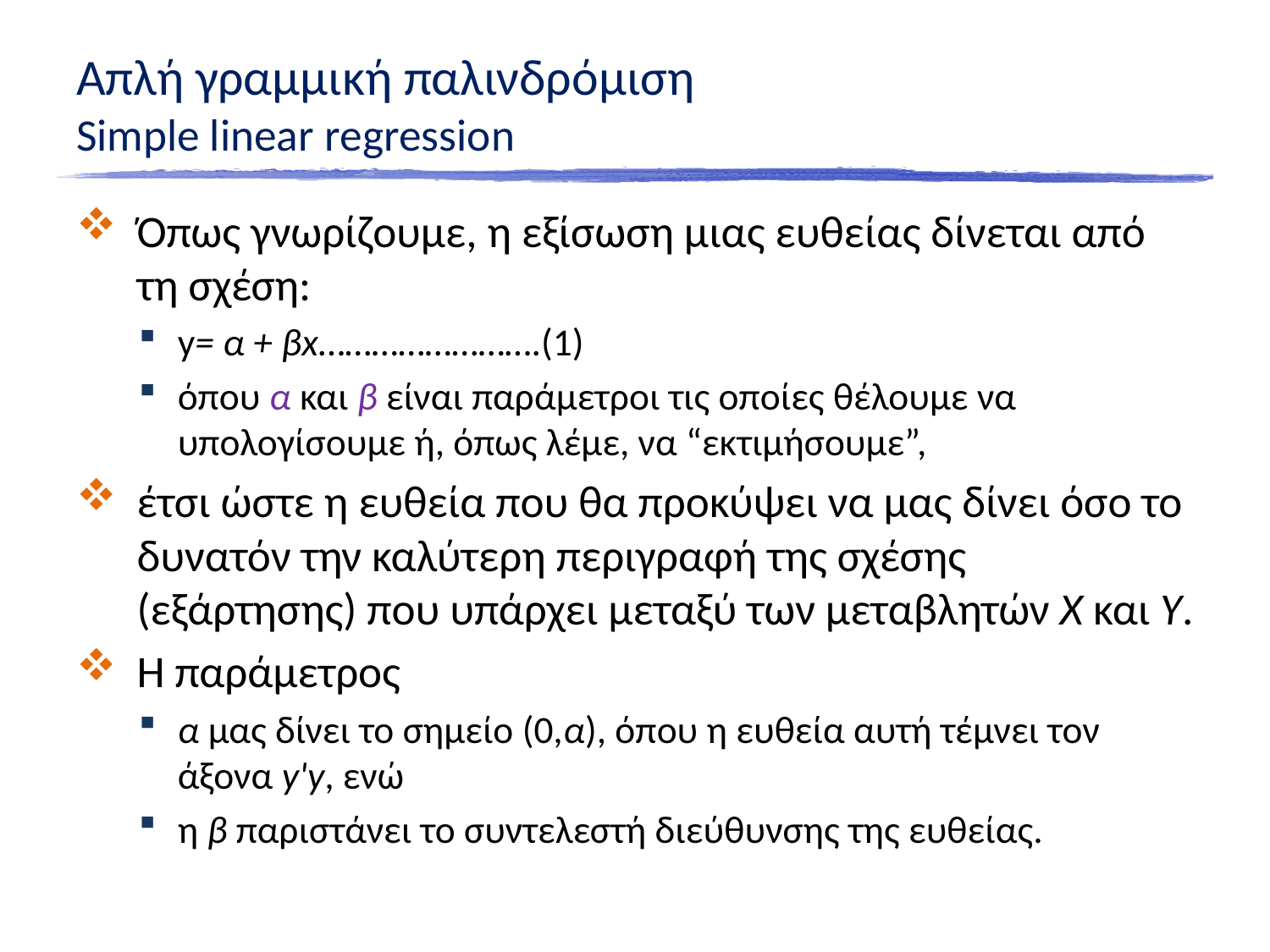

# Απλή γραμμική παλινδρόμιση Simple linear regression
Όπως γνωρίζουμε, η εξίσωση μιας ευθείας δίνεται από τη σχέση:
y= α + βx…………………….(1)
όπου α και β είναι παράμετροι τις οποίες θέλουμε να υπολογίσουμε ή, όπως λέμε, να “εκτιμήσουμε”,
έτσι ώστε η ευθεία που θα προκύψει να μας δίνει όσο το δυνατόν την καλύτερη περιγραφή της σχέσης (εξάρτησης) που υπάρχει μεταξύ των μεταβλητών X και Y.
Η παράμετρος
α μας δίνει το σημείο (0,α), όπου η ευθεία αυτή τέμνει τον άξονα y'y, ενώ
η β παριστάνει το συντελεστή διεύθυνσης της ευθείας.